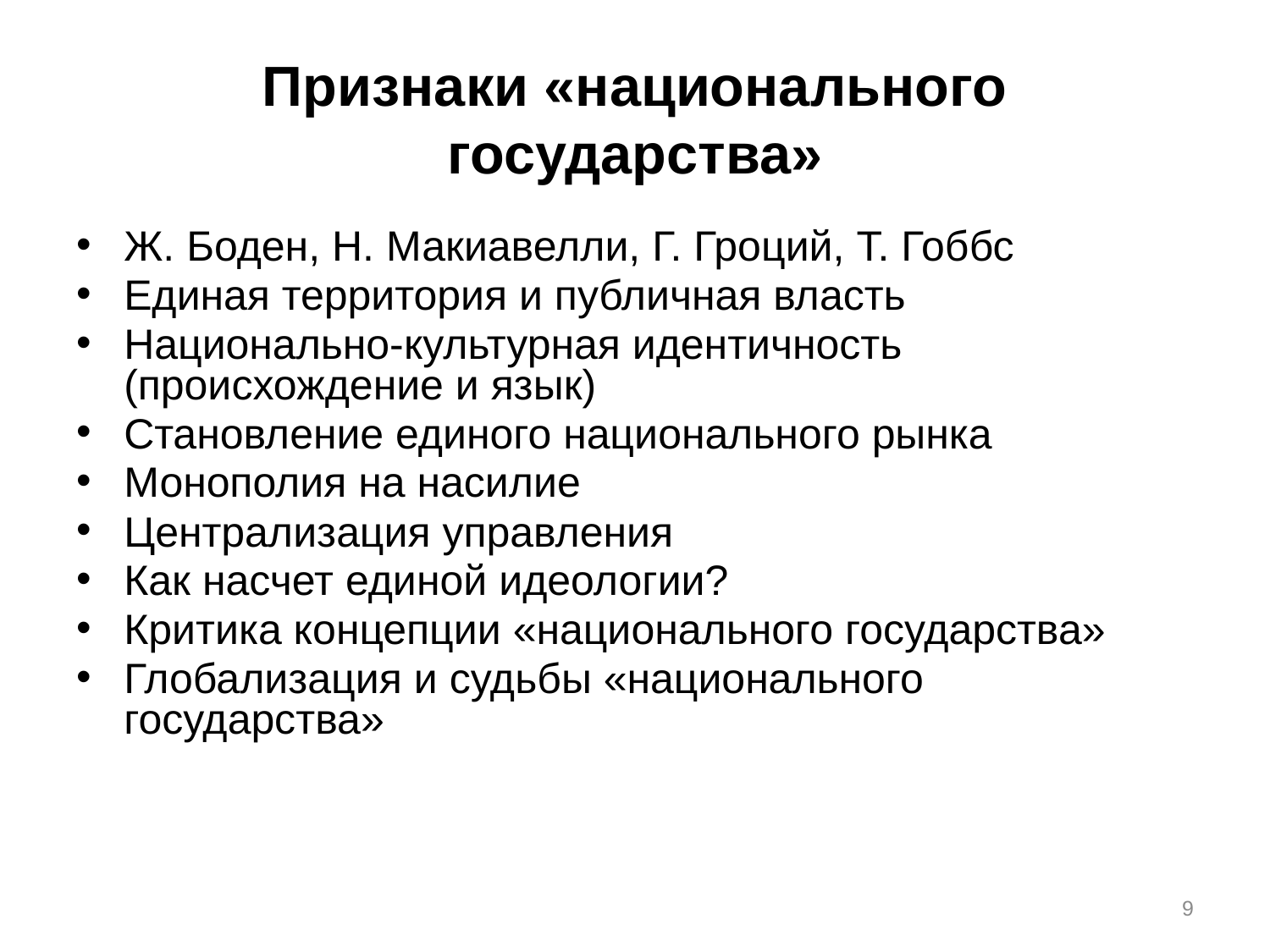

# Признаки «национального государства»
Ж. Боден, Н. Макиавелли, Г. Гроций, Т. Гоббс
Единая территория и публичная власть
Национально-культурная идентичность (происхождение и язык)
Становление единого национального рынка
Монополия на насилие
Централизация управления
Как насчет единой идеологии?
Критика концепции «национального государства»
Глобализация и судьбы «национального государства»

9